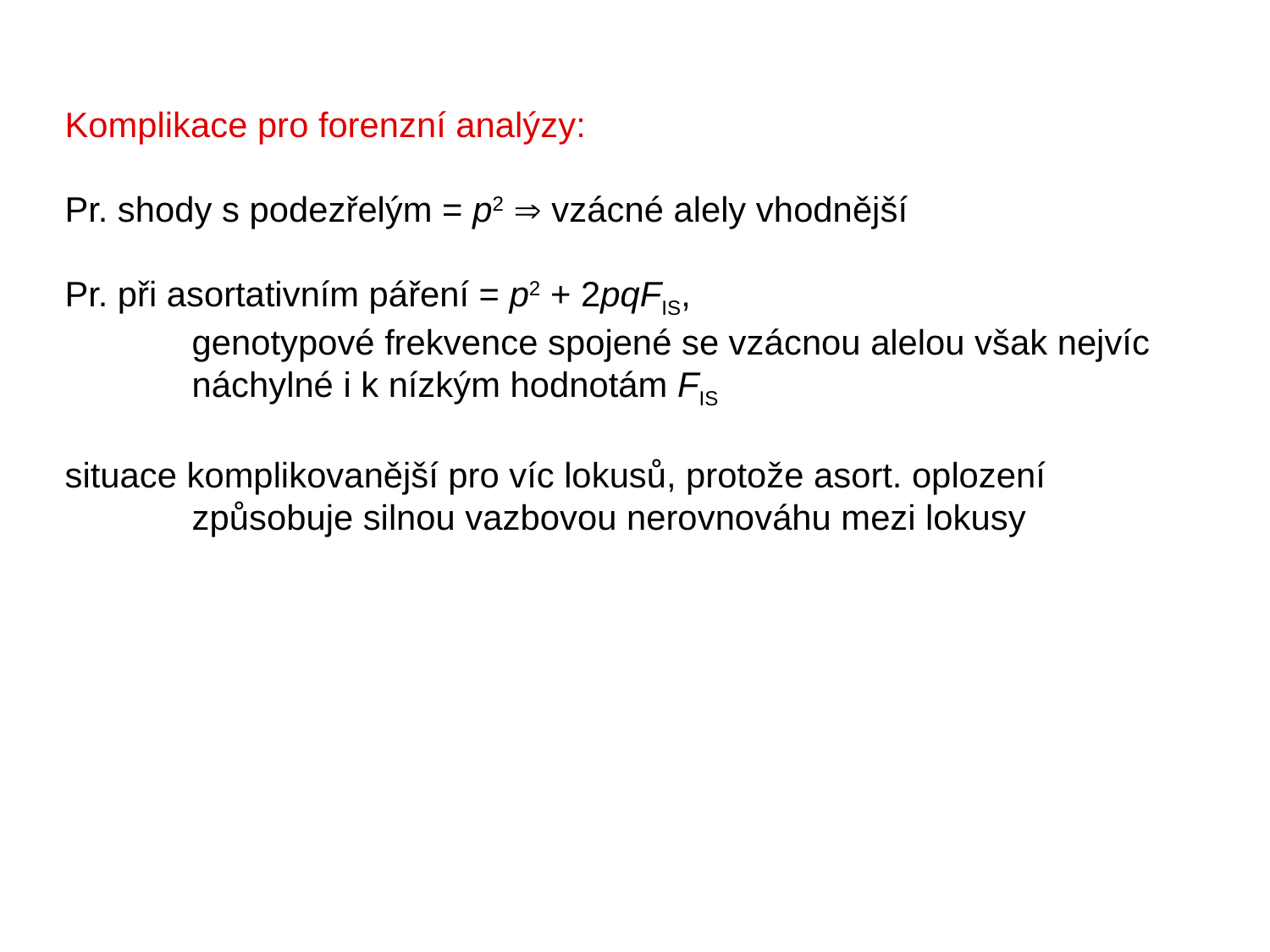

Komplikace pro forenzní analýzy:

Pr. shody s podezřelým = p2 ⇒ vzácné alely vhodnější
Pr. při asortativním páření = p2 + 2pqFIS,
	genotypové frekvence spojené se vzácnou alelou však nejvíc
	náchylné i k nízkým hodnotám FIS
situace komplikovanější pro víc lokusů, protože asort. oplození
	způsobuje silnou vazbovou nerovnováhu mezi lokusy